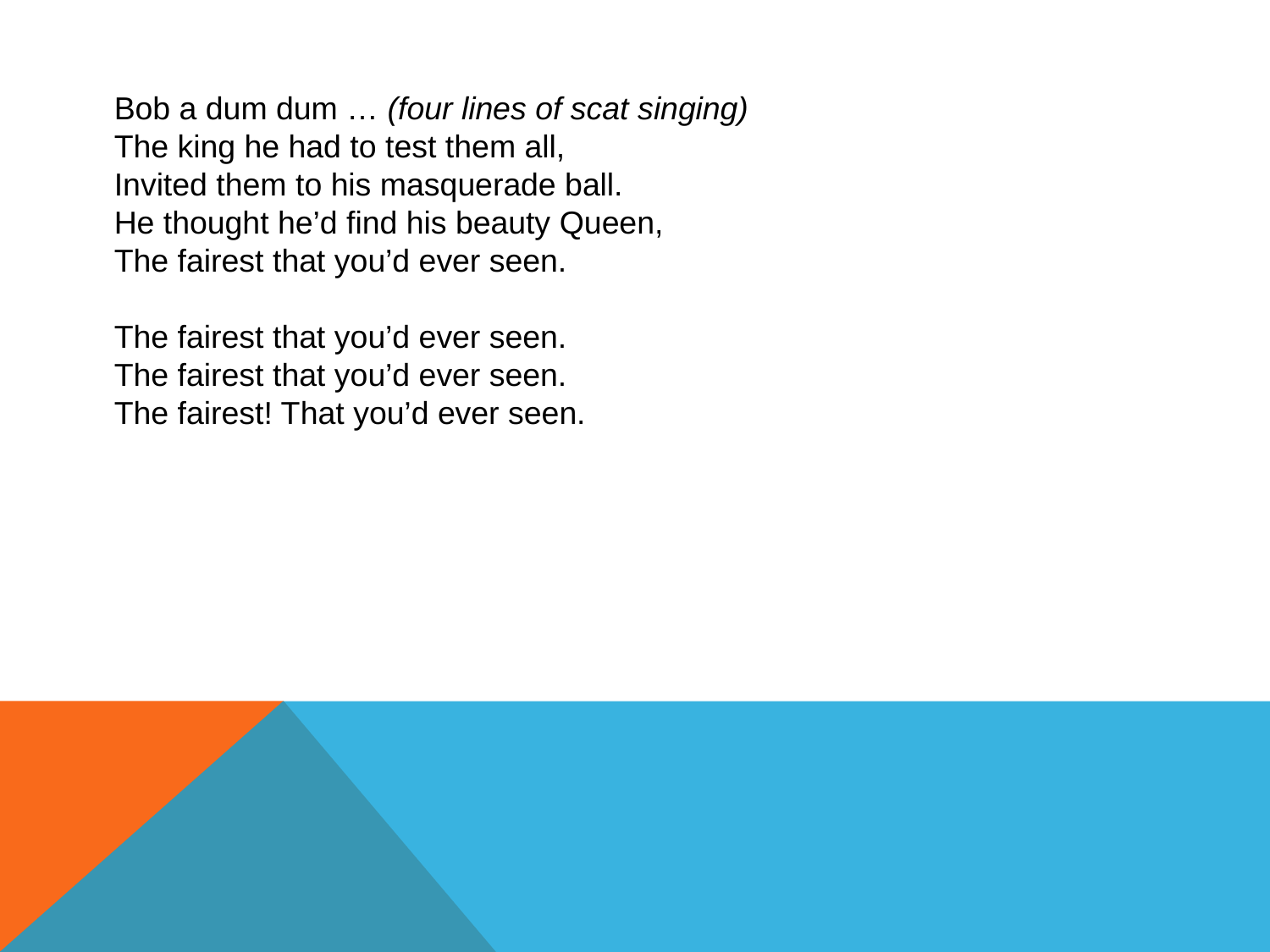

Bob a dum dum … (four lines of scat singing)
The king he had to test them all,
Invited them to his masquerade ball.
He thought he’d find his beauty Queen,
The fairest that you’d ever seen.

The fairest that you’d ever seen.
The fairest that you’d ever seen.
The fairest! That you’d ever seen.